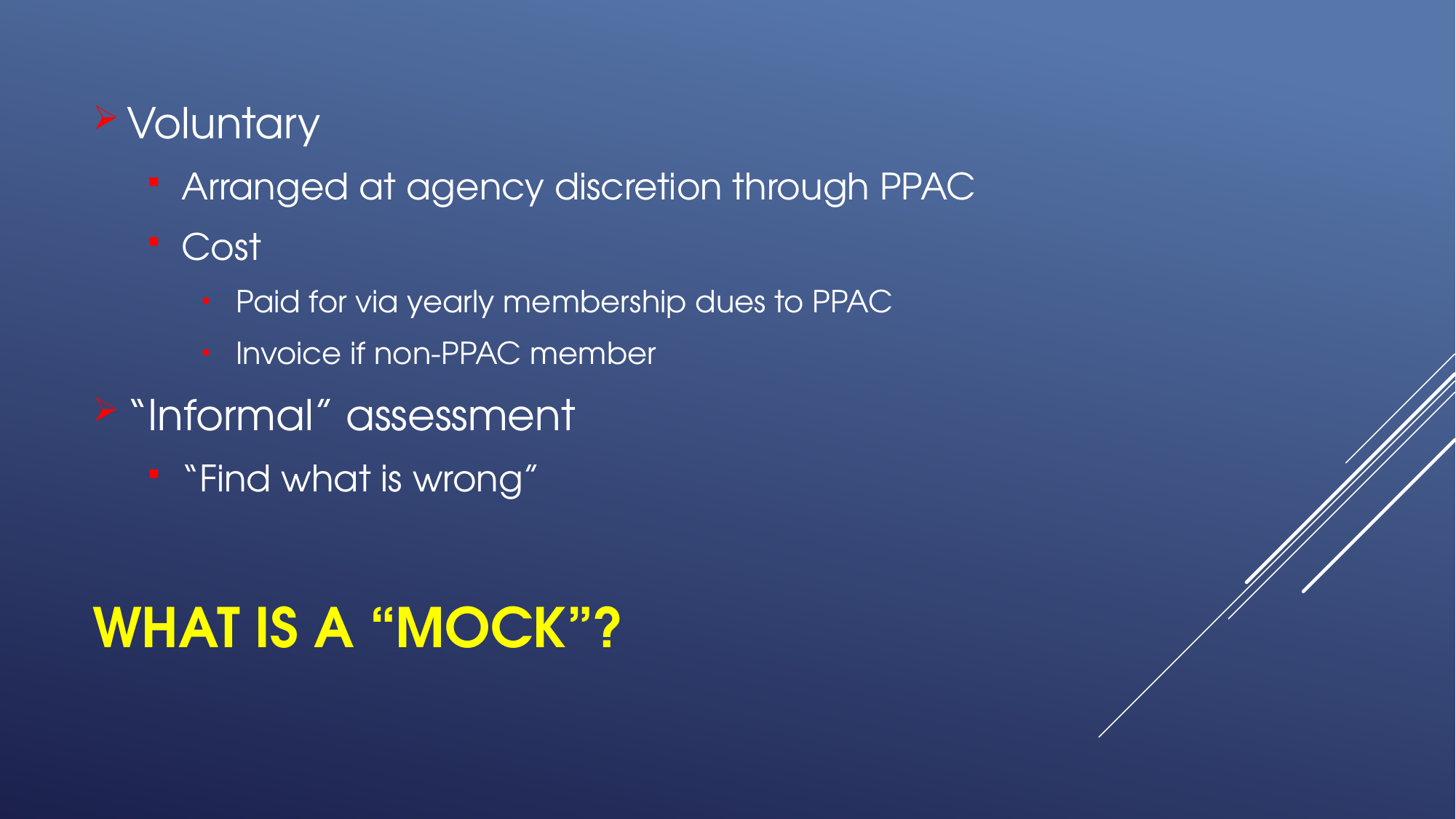

Voluntary
Arranged at agency discretion through PPAC
Cost
Paid for via yearly membership dues to PPAC
Invoice if non-PPAC member
“Informal” assessment
“Find what is wrong”
# What is a “Mock”?